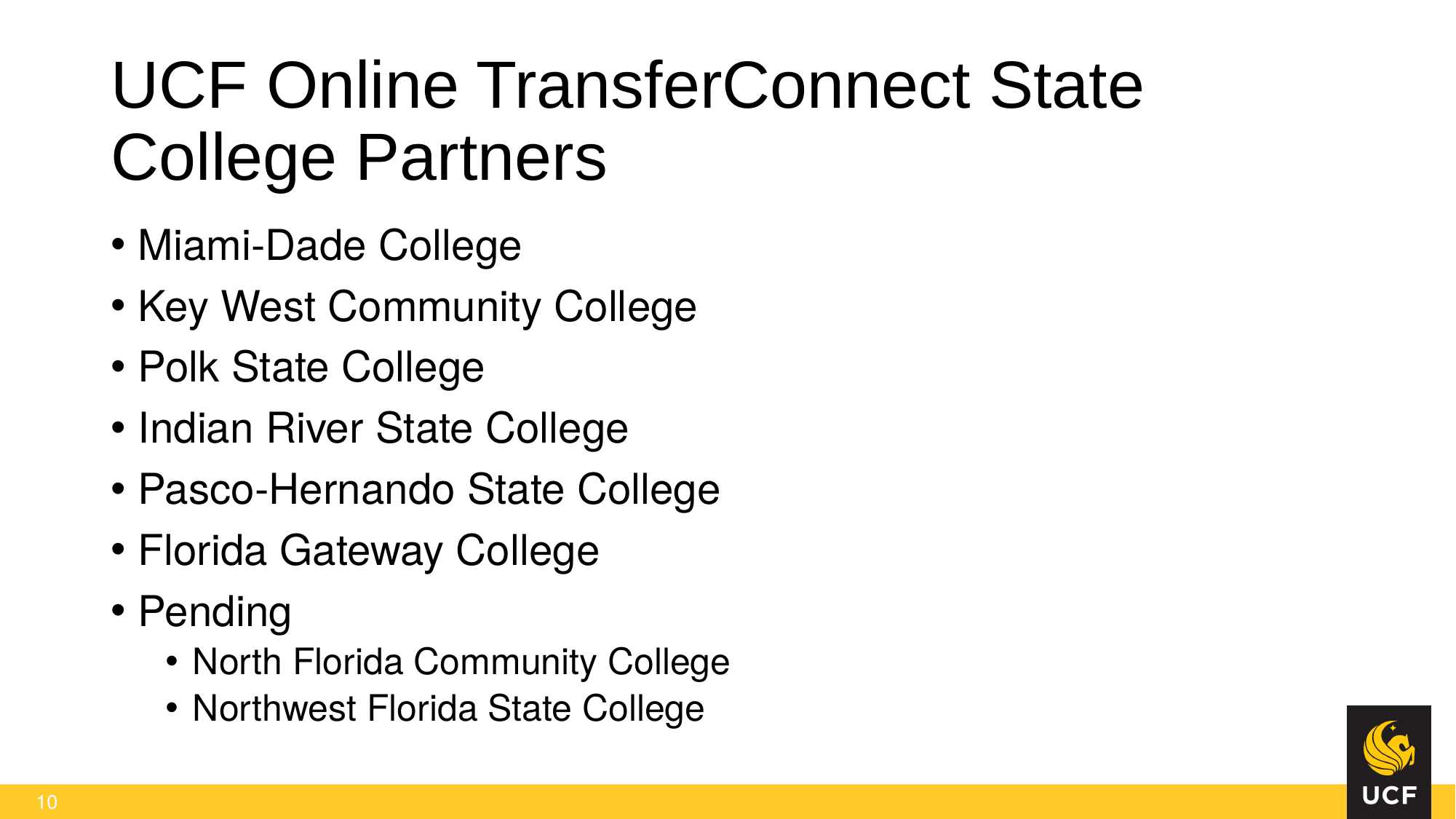

# UCF Online TransferConnect State College Partners
Miami-Dade College
Key West Community College
Polk State College
Indian River State College
Pasco-Hernando State College
Florida Gateway College
Pending
North Florida Community College
Northwest Florida State College
10